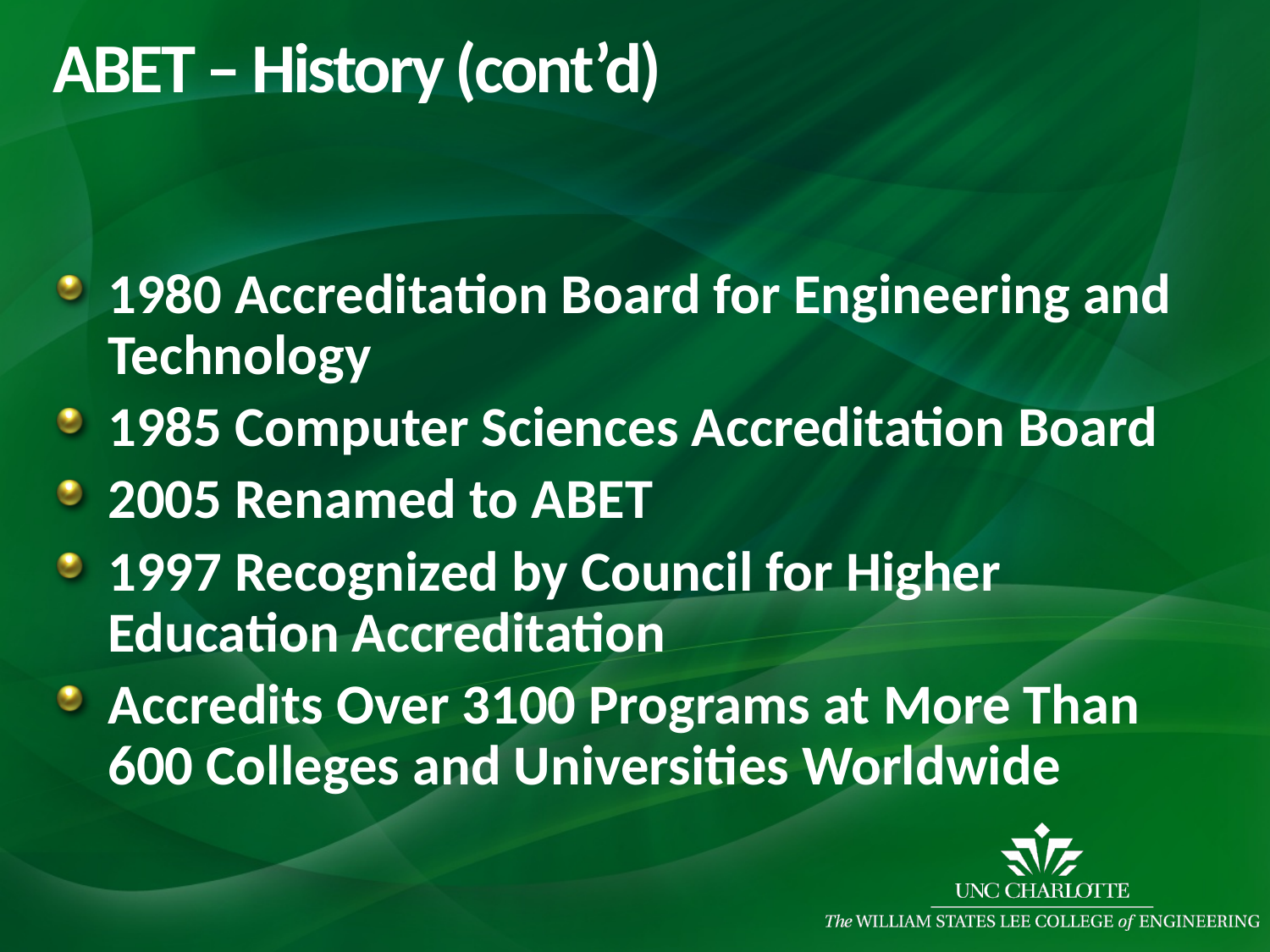

# ABET – History (cont’d)
1980 Accreditation Board for Engineering and Technology
1985 Computer Sciences Accreditation Board
2005 Renamed to ABET
1997 Recognized by Council for Higher Education Accreditation
Accredits Over 3100 Programs at More Than 600 Colleges and Universities Worldwide